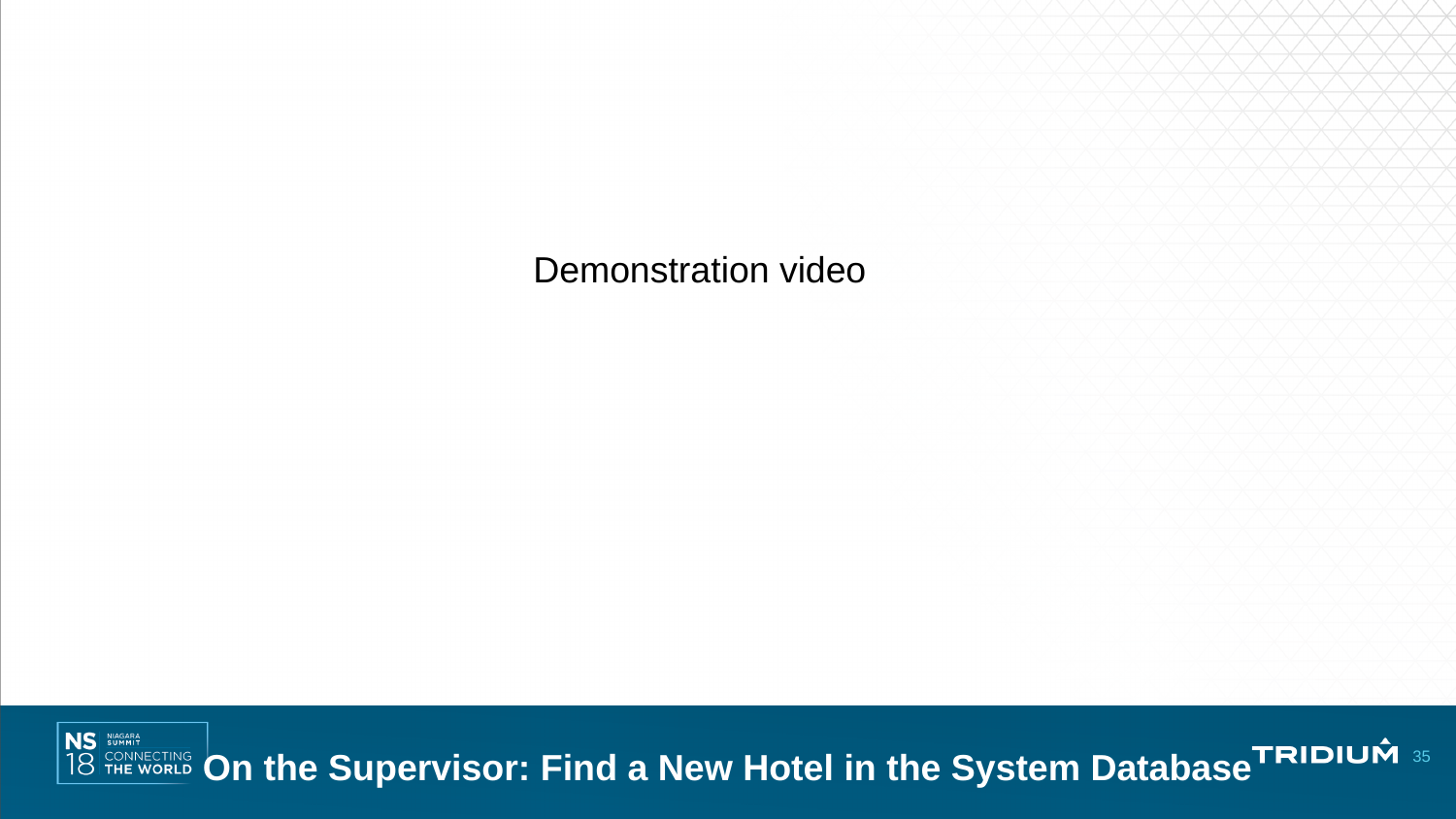

Demonstration video
On the Supervisor: Find a New Hotel in the System Database